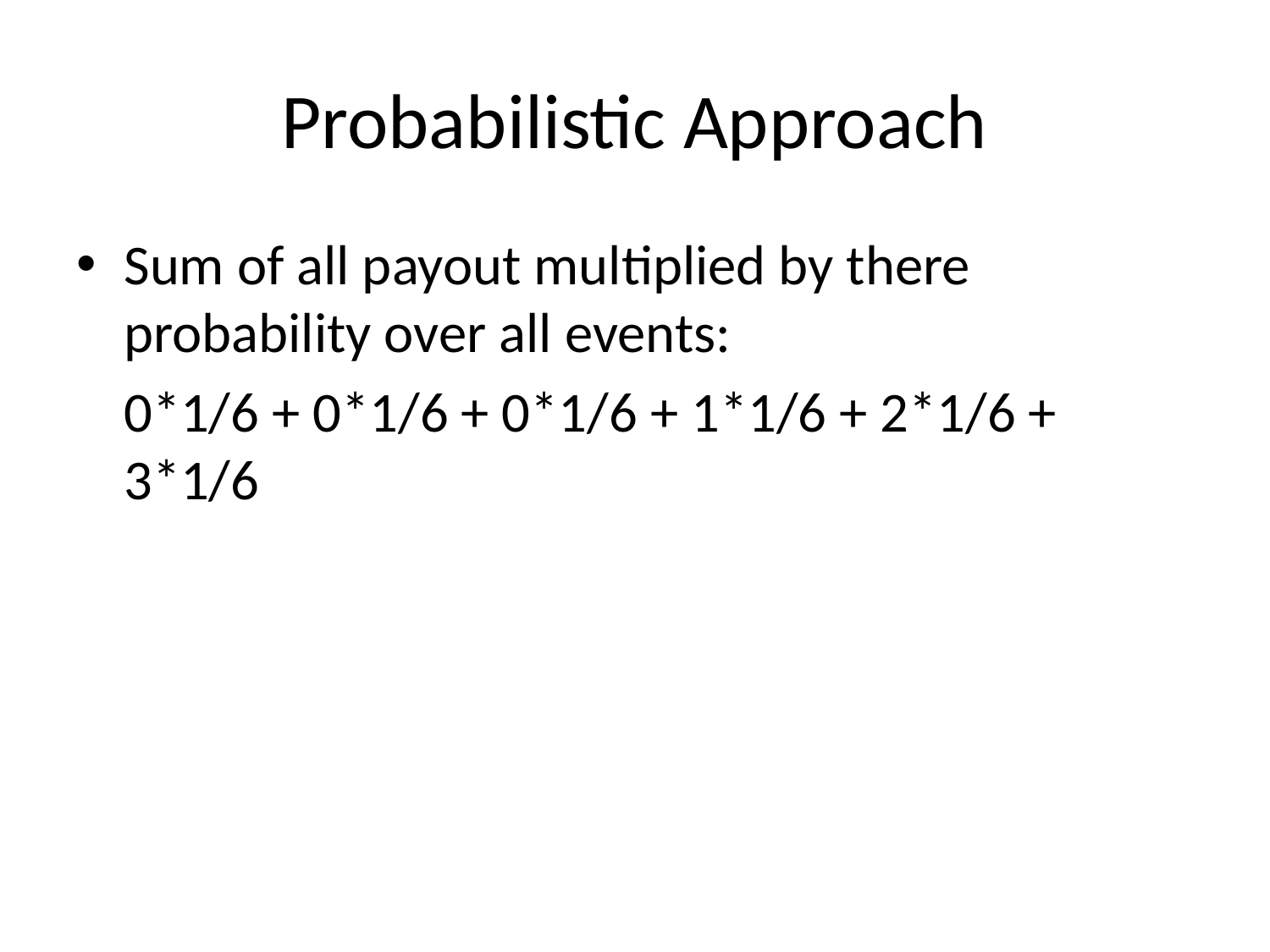

# Probabilistic Approach
Sum of all payout multiplied by there probability over all events:
	0*1/6 + 0*1/6 + 0*1/6 + 1*1/6 + 2*1/6 + 3*1/6